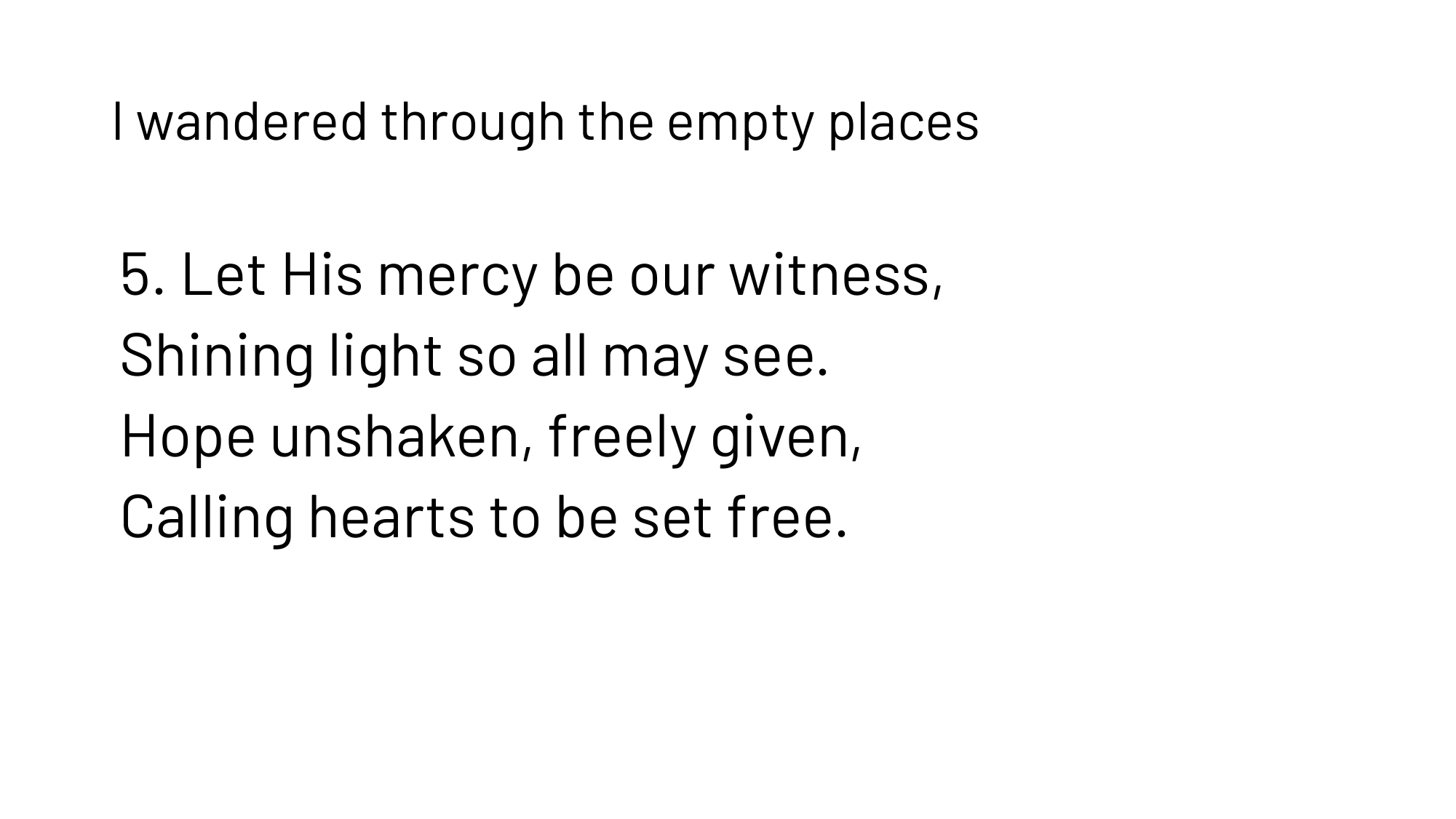

# I wandered through the empty places
5. Let His mercy be our witness,
Shining light so all may see.
Hope unshaken, freely given,
Calling hearts to be set free.